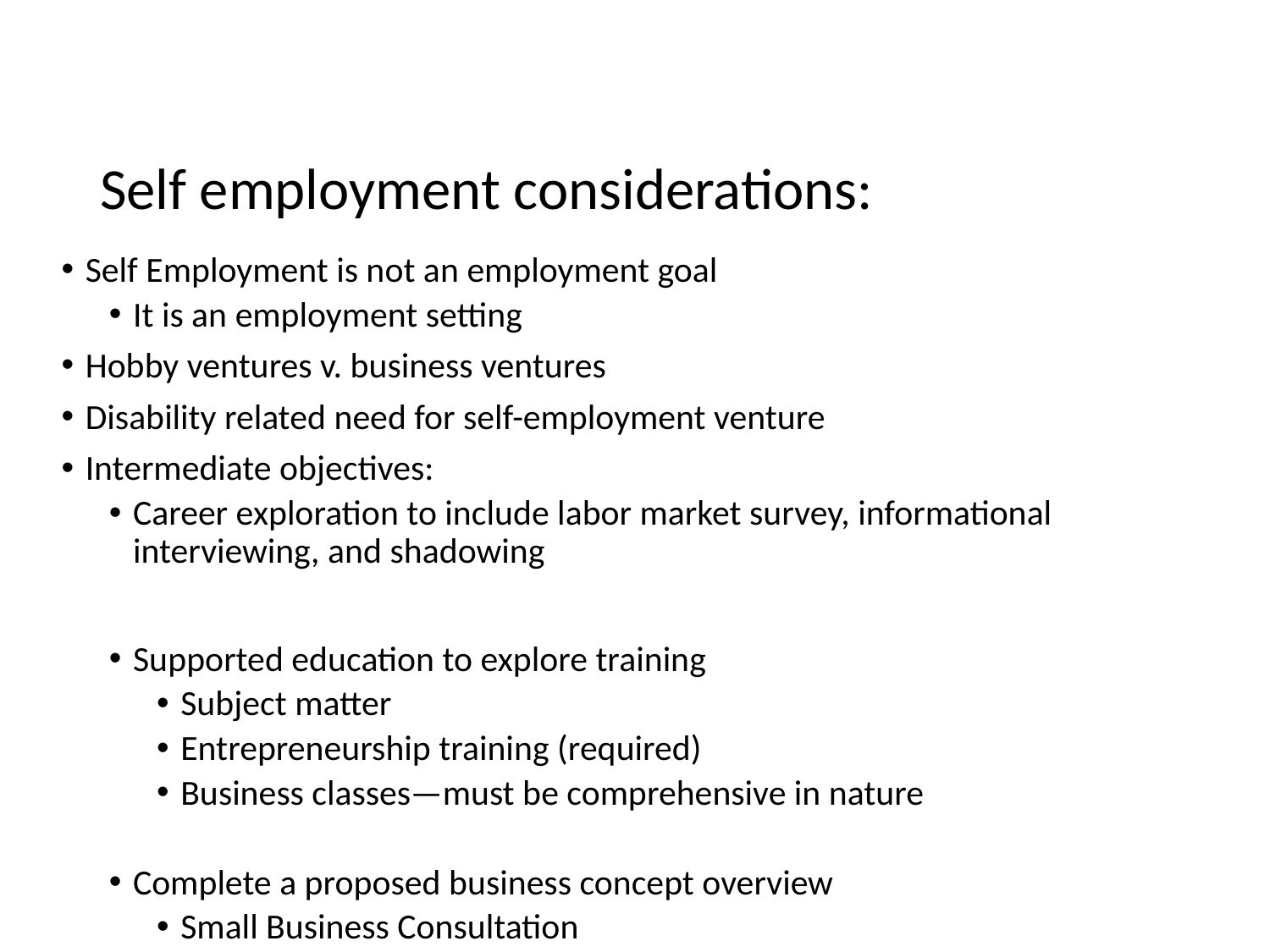

# Self employment considerations:
Self Employment is not an employment goal
It is an employment setting
Hobby ventures v. business ventures
Disability related need for self-employment venture
Intermediate objectives:
Career exploration to include labor market survey, informational interviewing, and shadowing

Supported education to explore training
Subject matter
Entrepreneurship training (required)
Business classes—must be comprehensive in nature

Complete a proposed business concept overview
Small Business Consultation

Note: VR will not fund services that actually create a business or contribute to an existing business during this stage